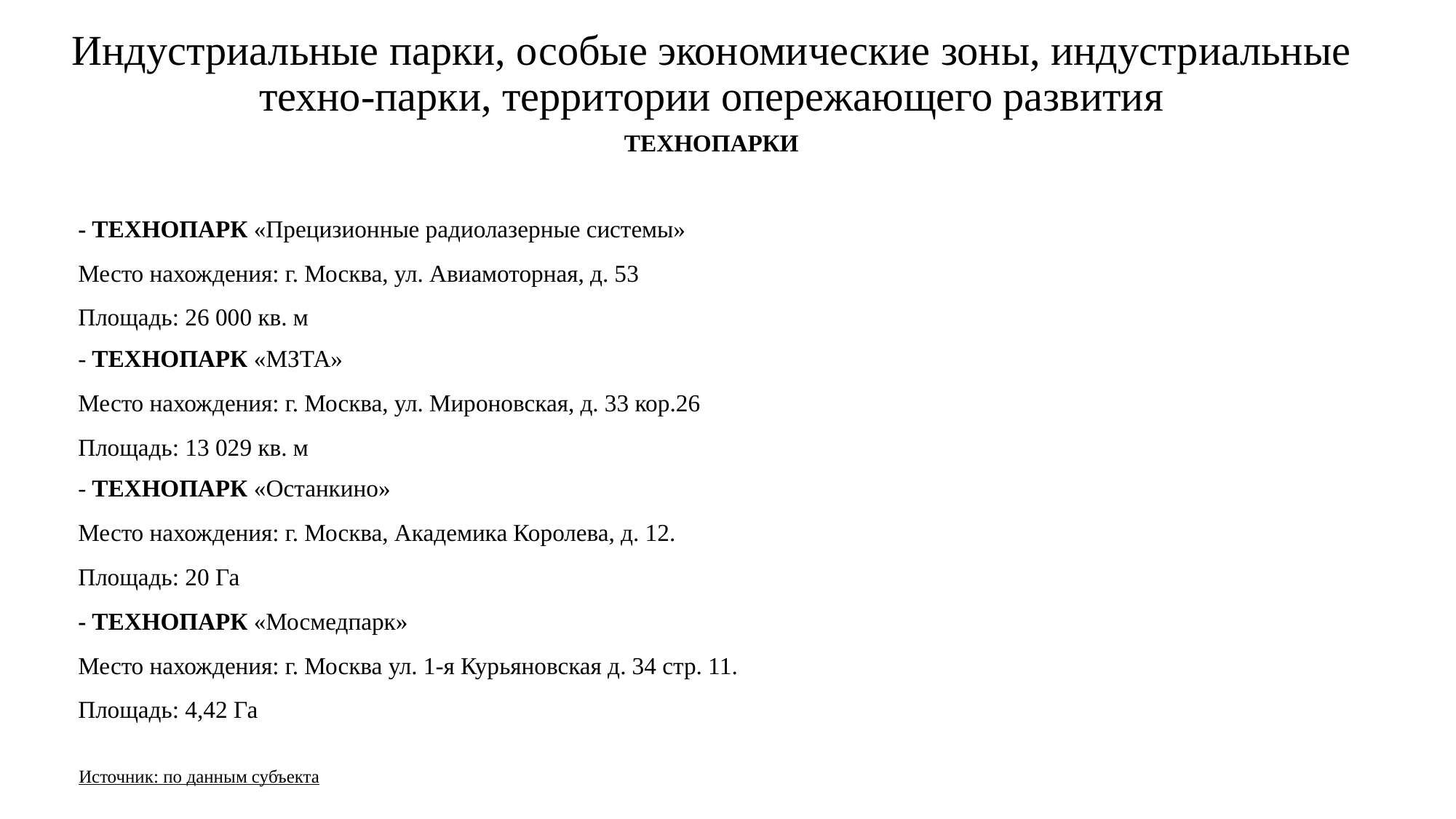

# Индустриальные парки, особые экономические зоны, индустриальные техно-парки, территории опережающего развития
ТЕХНОПАРКИ

- ТЕХНОПАРК «Прецизионные радиолазерные системы»
Место нахождения: г. Москва, ул. Авиамоторная, д. 53
Площадь: 26 000 кв. м
- ТЕХНОПАРК «МЗТА»
Место нахождения: г. Москва, ул. Мироновская, д. 33 кор.26
Площадь: 13 029 кв. м
- ТЕХНОПАРК «Останкино»
Место нахождения: г. Москва, Академика Королева, д. 12.
Площадь: 20 Га
- ТЕХНОПАРК «Мосмедпарк»
Место нахождения: г. Москва ул. 1-я Курьяновская д. 34 стр. 11.
Площадь: 4,42 Га

Источник: по данным субъекта